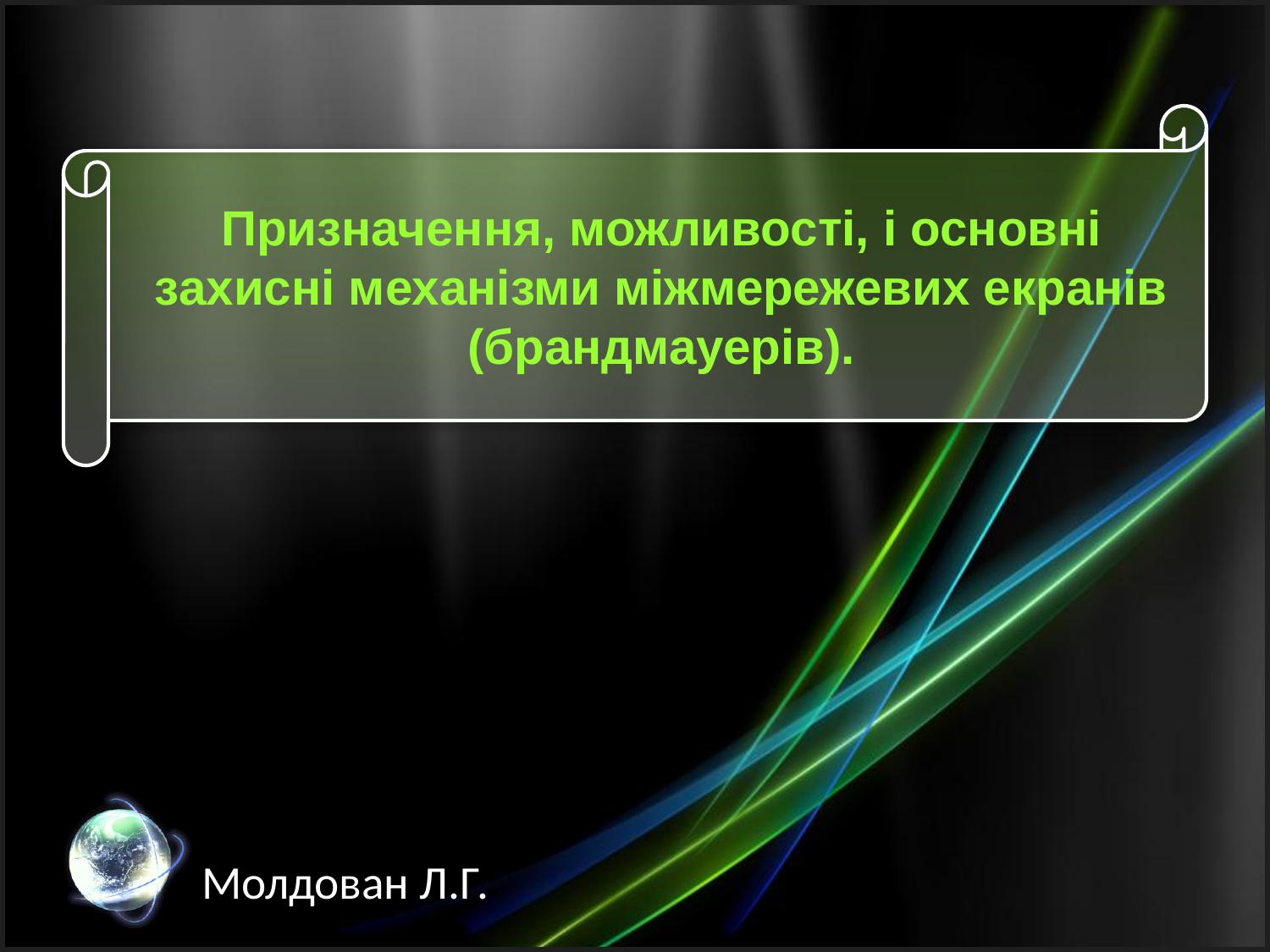

# Призначення, можливості, і основні захисні механізми міжмережевих екранів (брандмауерів).
Молдован Л.Г.